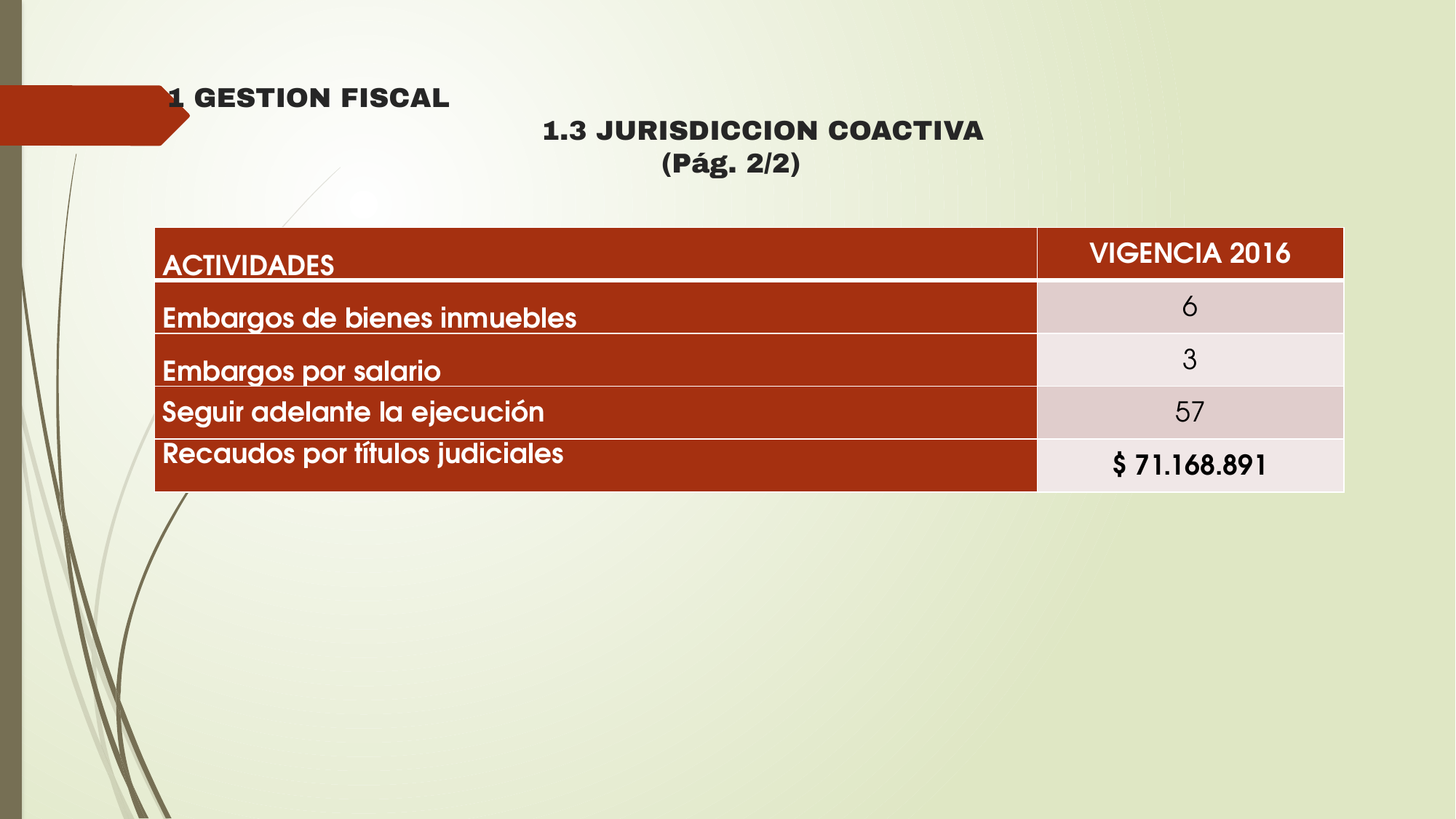

# 1 GESTION FISCAL                                                                                                      1.3 JURISDICCION COACTIVA (Pág. 2/2)
| ACTIVIDADES | VIGENCIA 2016 |
| --- | --- |
| Embargos de bienes inmuebles | 6 |
| Embargos por salario | 3 |
| Seguir adelante la ejecución | 57 |
| Recaudos por títulos judiciales | $ 71.168.891 |